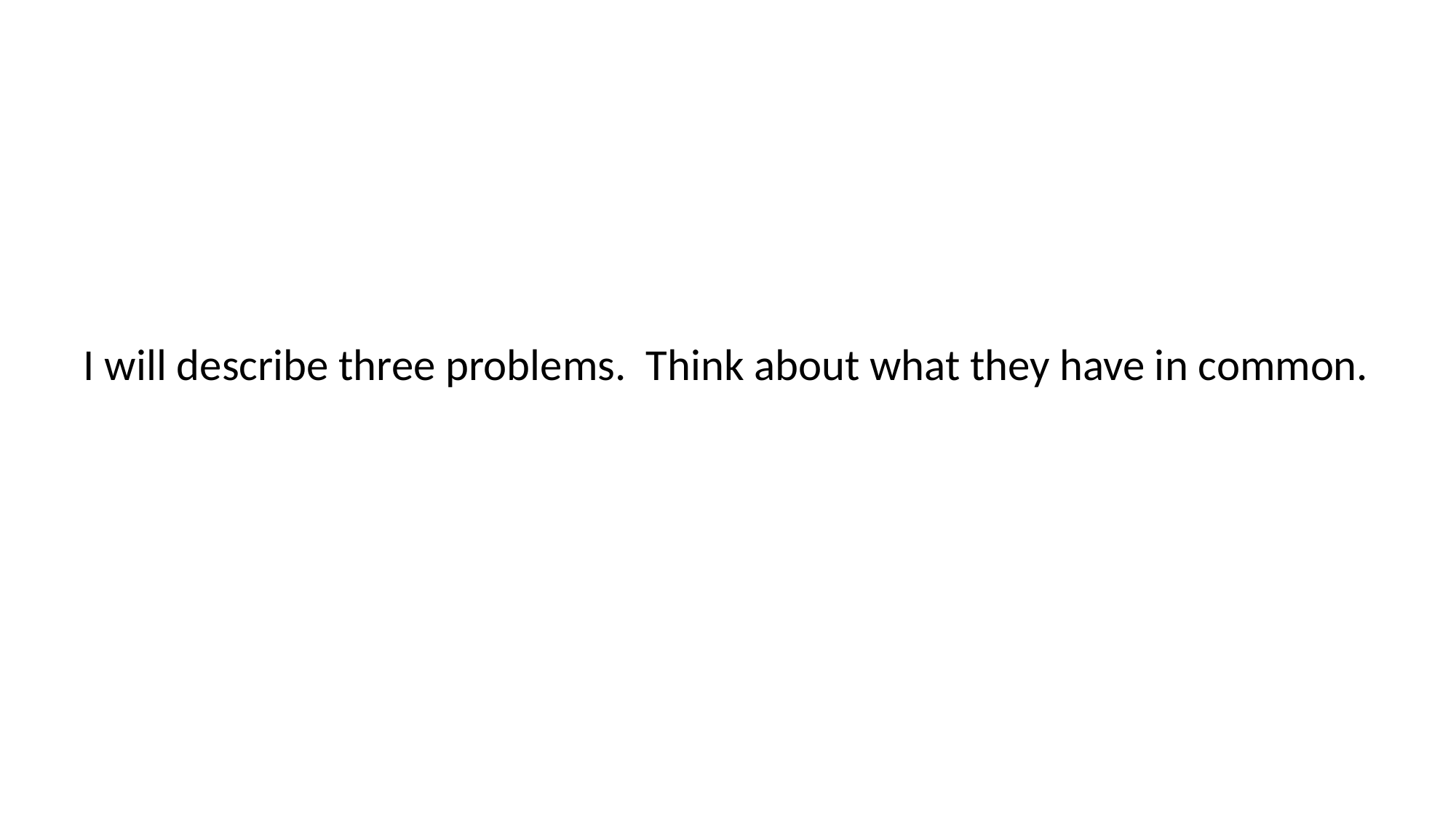

# I will describe three problems.  Think about what they have in common.